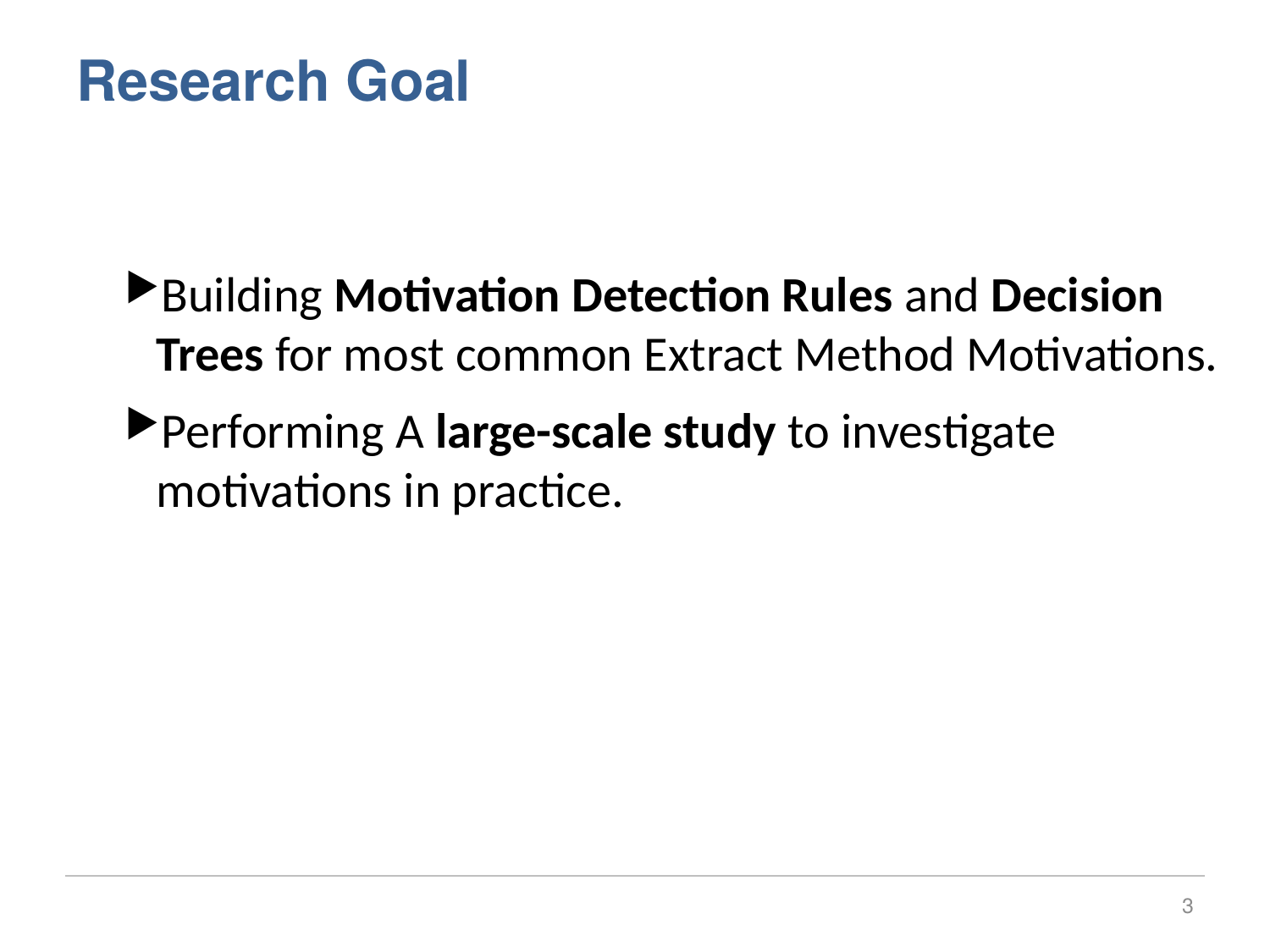

# Research Goal
Building Motivation Detection Rules and Decision Trees for most common Extract Method Motivations.
Performing A large-scale study to investigate motivations in practice.

3